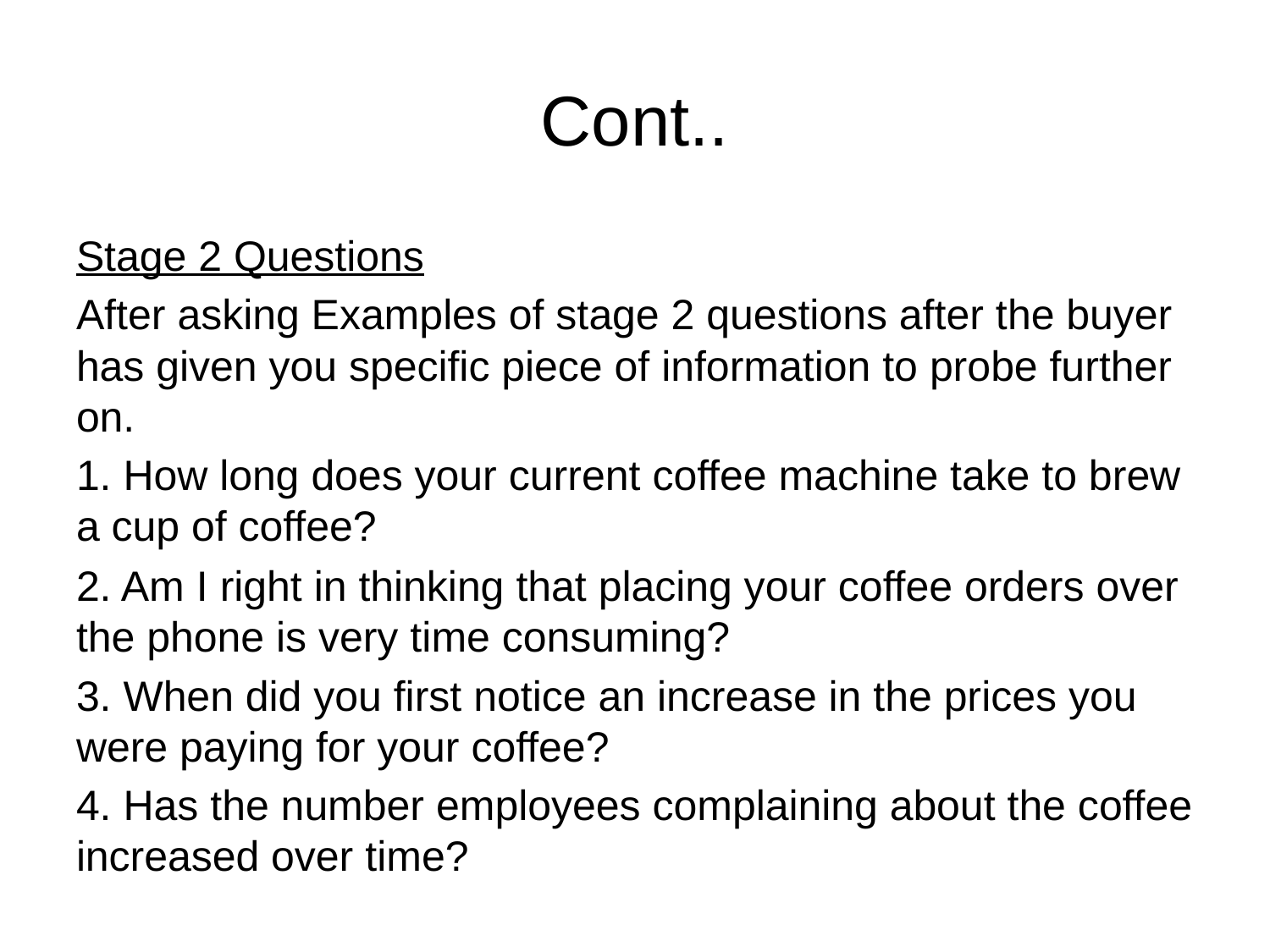

# Cont..
Stage 2 Questions
After asking Examples of stage 2 questions after the buyer has given you specific piece of information to probe further on.
1. How long does your current coffee machine take to brew a cup of coffee?
2. Am I right in thinking that placing your coffee orders over the phone is very time consuming?
3. When did you first notice an increase in the prices you were paying for your coffee?
4. Has the number employees complaining about the coffee increased over time?